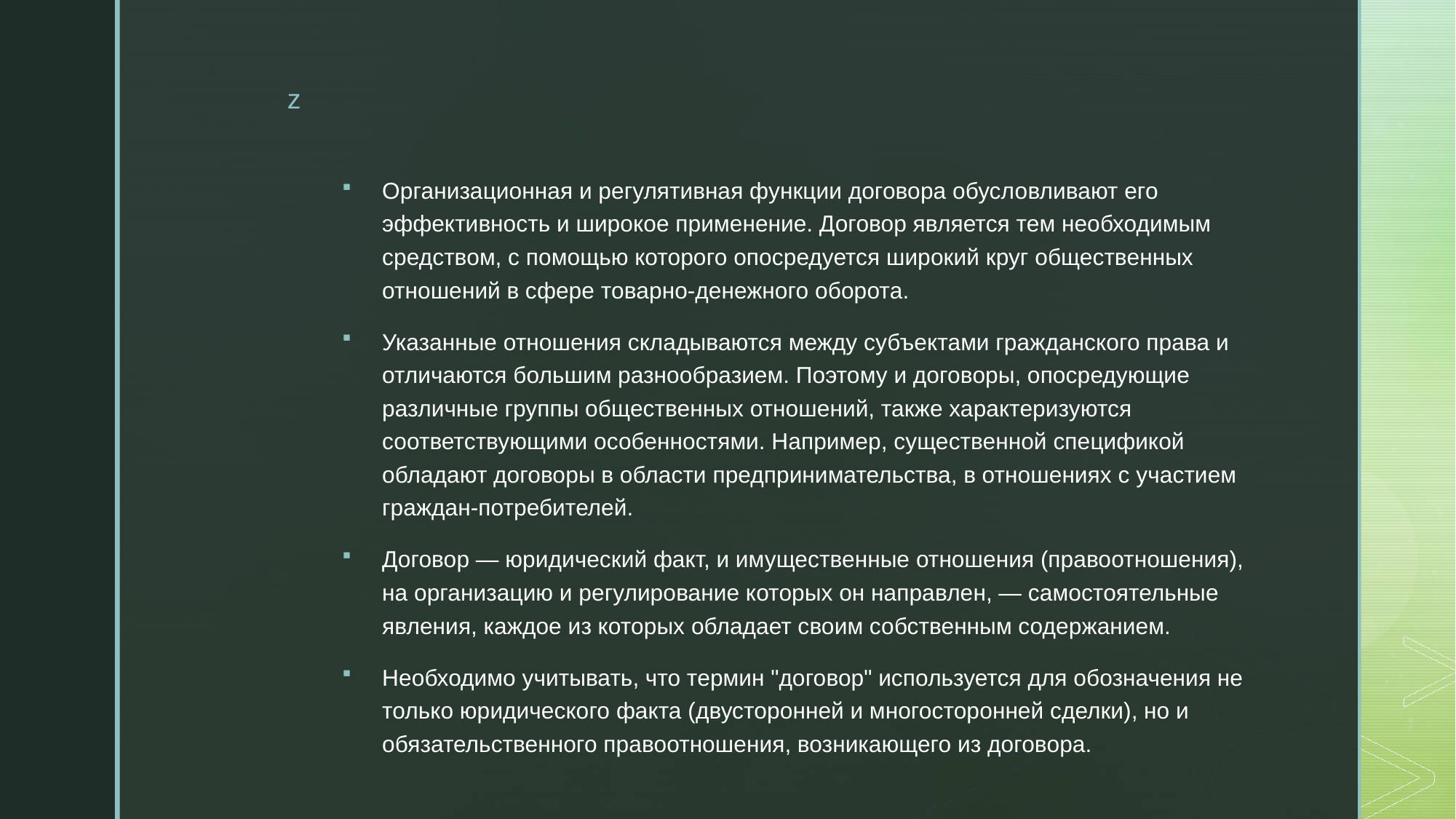

Организационная и регулятивная функции договора обусловливают его эффективность и широкое применение. Договор является тем необходимым средством, с помощью которого опосредуется широкий круг общественных отношений в сфере товарно-денежного оборота.
Указанные отношения складываются между субъектами гражданского права и отличаются большим разнообразием. Поэтому и договоры, опосредующие различные группы общественных отношений, также характеризуются соответствующими особенностями. Например, существенной спецификой обладают договоры в области предпринимательства, в отношениях с участием граждан-потребителей.
Договор — юридический факт, и имущественные отношения (правоотношения), на организацию и регулирование которых он направлен, — самостоятельные явления, каждое из которых обладает своим собственным содержанием.
Необходимо учитывать, что термин "договор" используется для обозначения не только юридического факта (двусторонней и многосторонней сделки), но и обязательственного правоотношения, возникающего из договора.